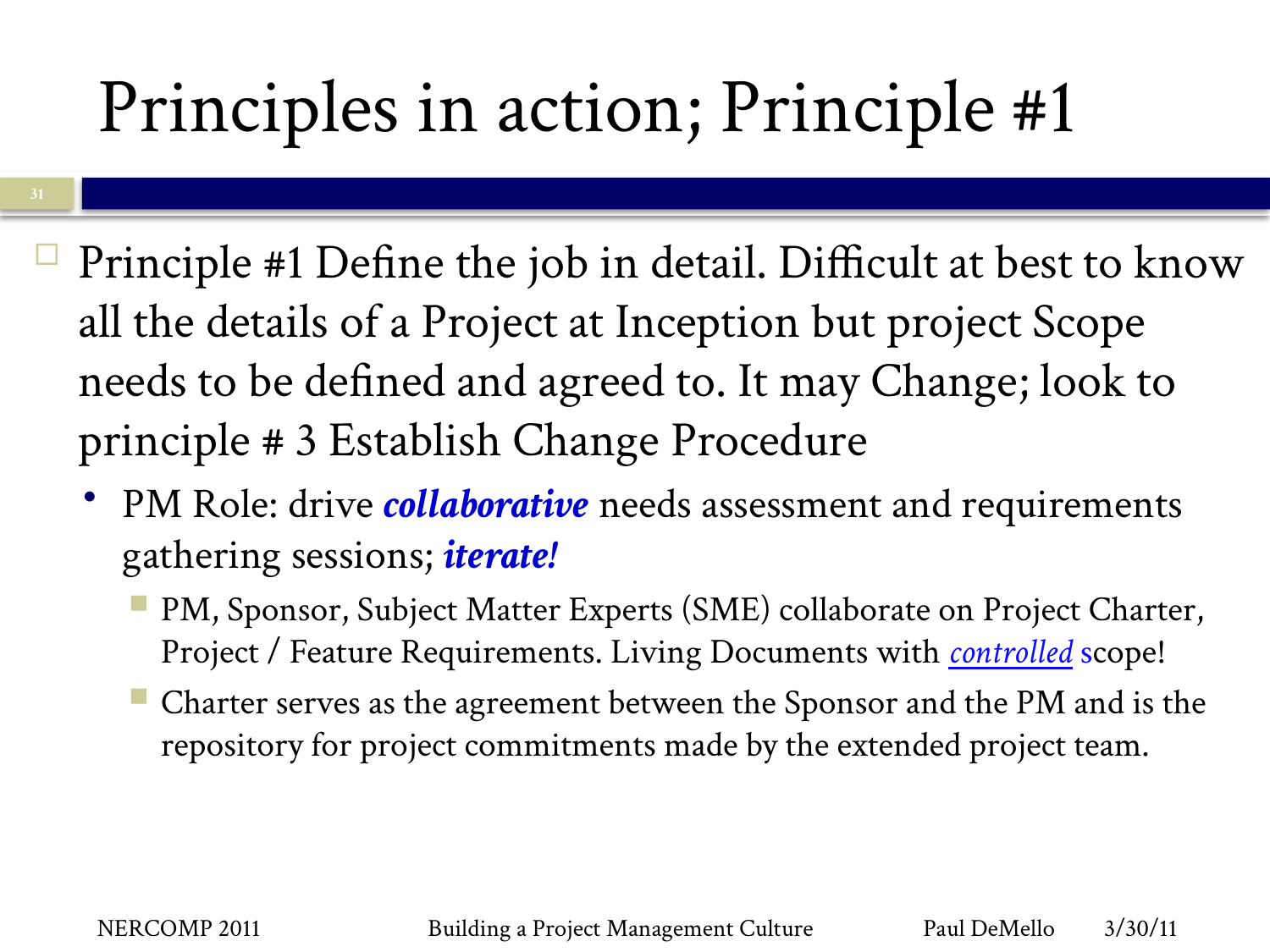

# Principles in action; Principle #1
31
Principle #1 Define the job in detail. Difficult at best to know all the details of a Project at Inception but project Scope needs to be defined and agreed to. It may Change; look to principle # 3 Establish Change Procedure
PM Role: drive collaborative needs assessment and requirements gathering sessions; iterate!
PM, Sponsor, Subject Matter Experts (SME) collaborate on Project Charter, Project / Feature Requirements. Living Documents with controlled scope!
Charter serves as the agreement between the Sponsor and the PM and is the repository for project commitments made by the extended project team.
NERCOMP 2011 	              Building a Project Management Culture                    Paul DeMello         3/30/11